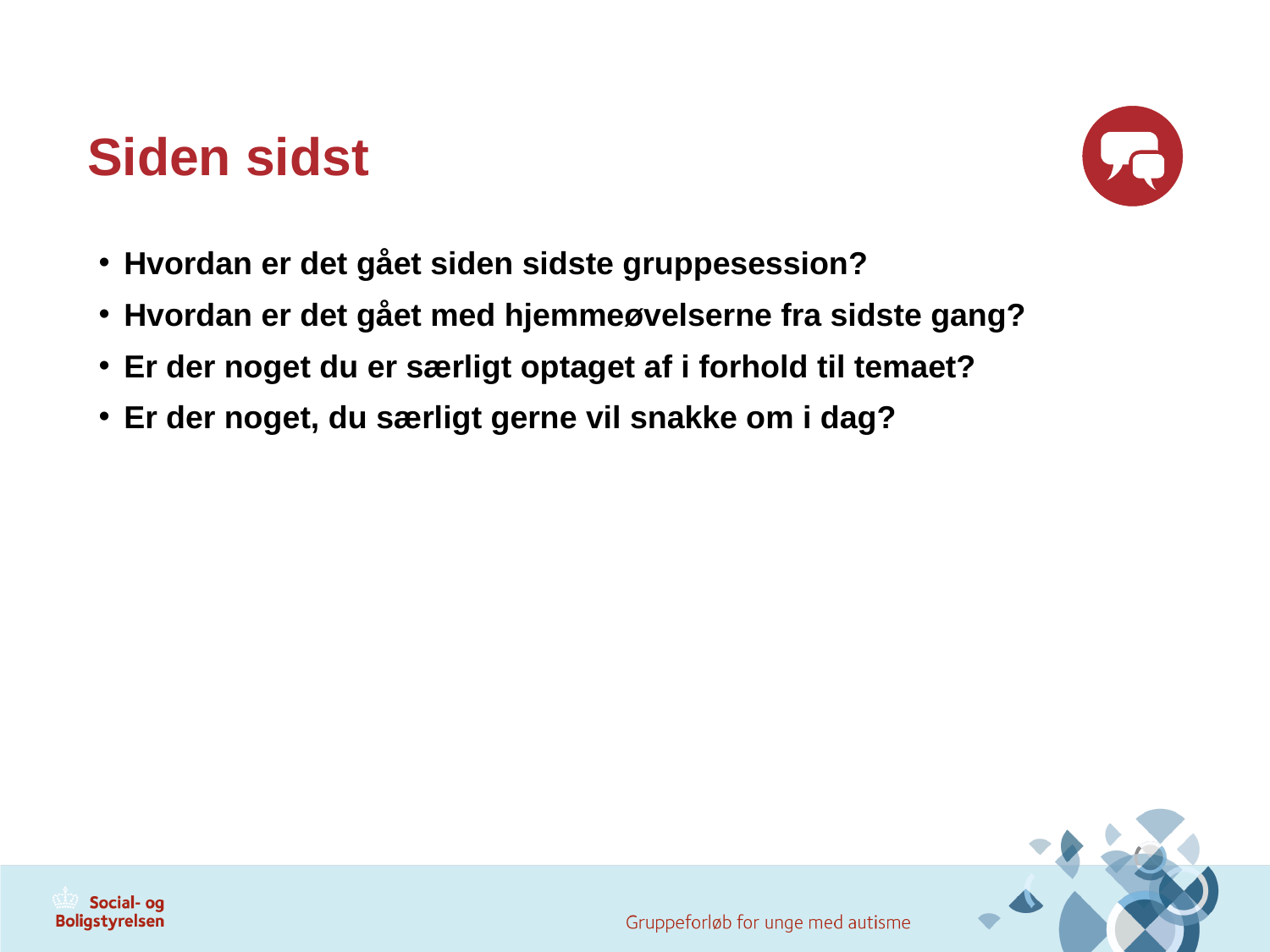

# Siden sidst

Hvordan er det gået siden sidste gruppesession?
Hvordan er det gået med hjemmeøvelserne fra sidste gang?
Er der noget du er særligt optaget af i forhold til temaet?
Er der noget, du særligt gerne vil snakke om i dag?